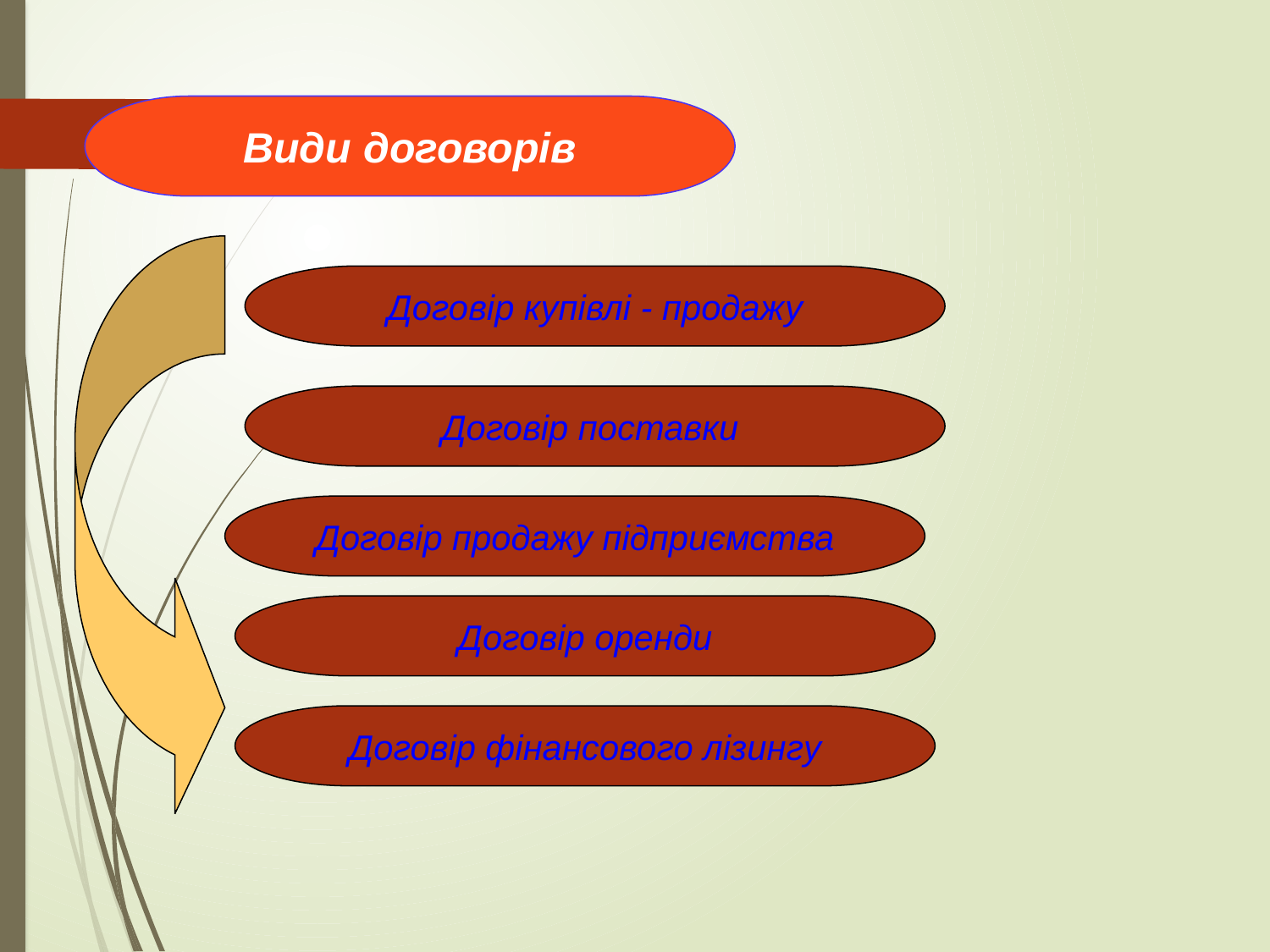

Види договорів

Договір купівлі - продажу
Договір поставки
Договір продажу підприємства
Договір оренди
Договір фінансового лізингу